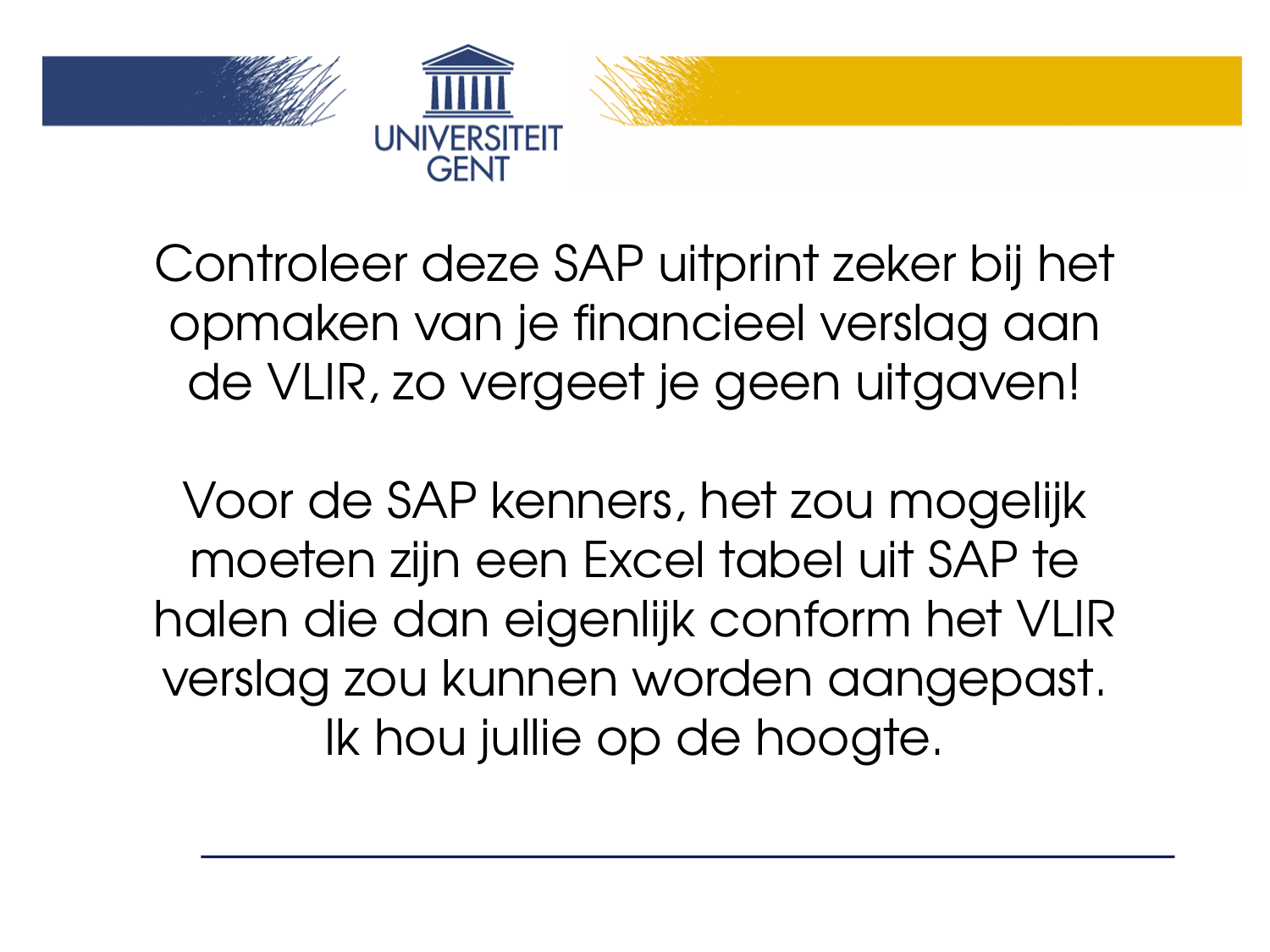

Controleer deze SAP uitprint zeker bij het opmaken van je financieel verslag aan de VLIR, zo vergeet je geen uitgaven!

Voor de SAP kenners, het zou mogelijk moeten zijn een Excel tabel uit SAP te halen die dan eigenlijk conform het VLIR verslag zou kunnen worden aangepast. Ik hou jullie op de hoogte.